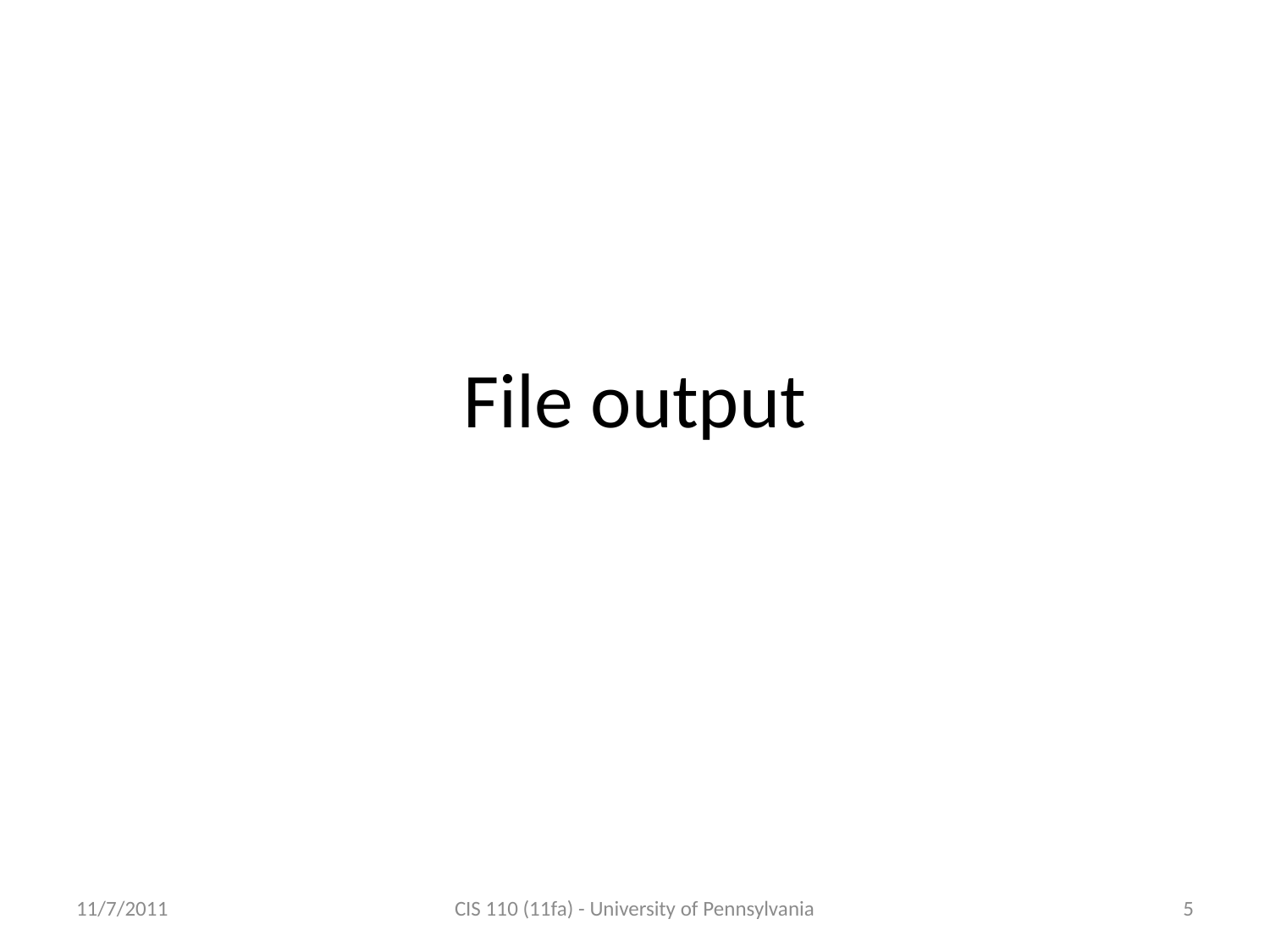

File output

11/7/2011
CIS 110 (11fa) - University of Pennsylvania
5